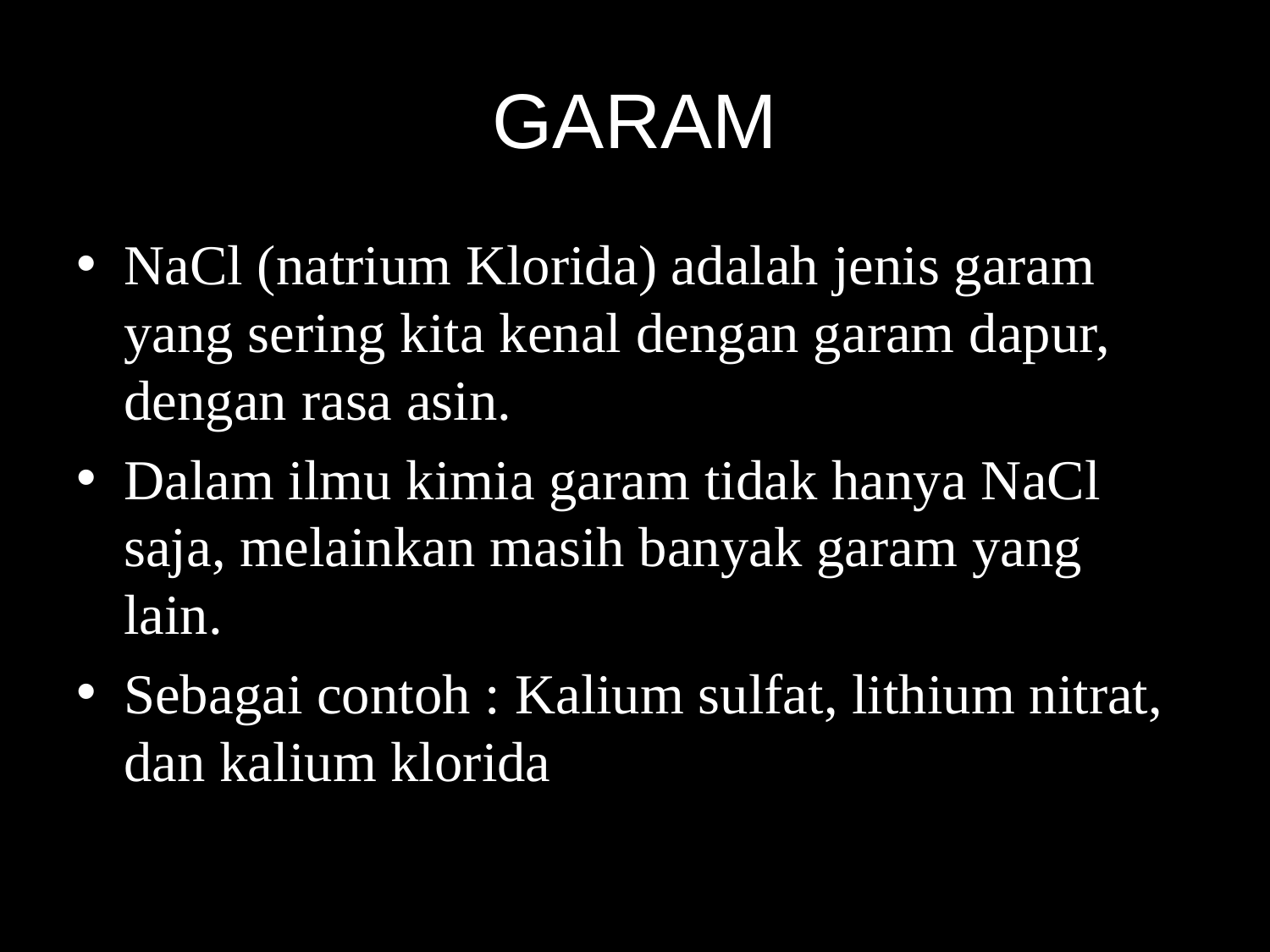

# GARAM
NaCl (natrium Klorida) adalah jenis garam yang sering kita kenal dengan garam dapur, dengan rasa asin.
Dalam ilmu kimia garam tidak hanya NaCl saja, melainkan masih banyak garam yang lain.
Sebagai contoh : Kalium sulfat, lithium nitrat, dan kalium klorida